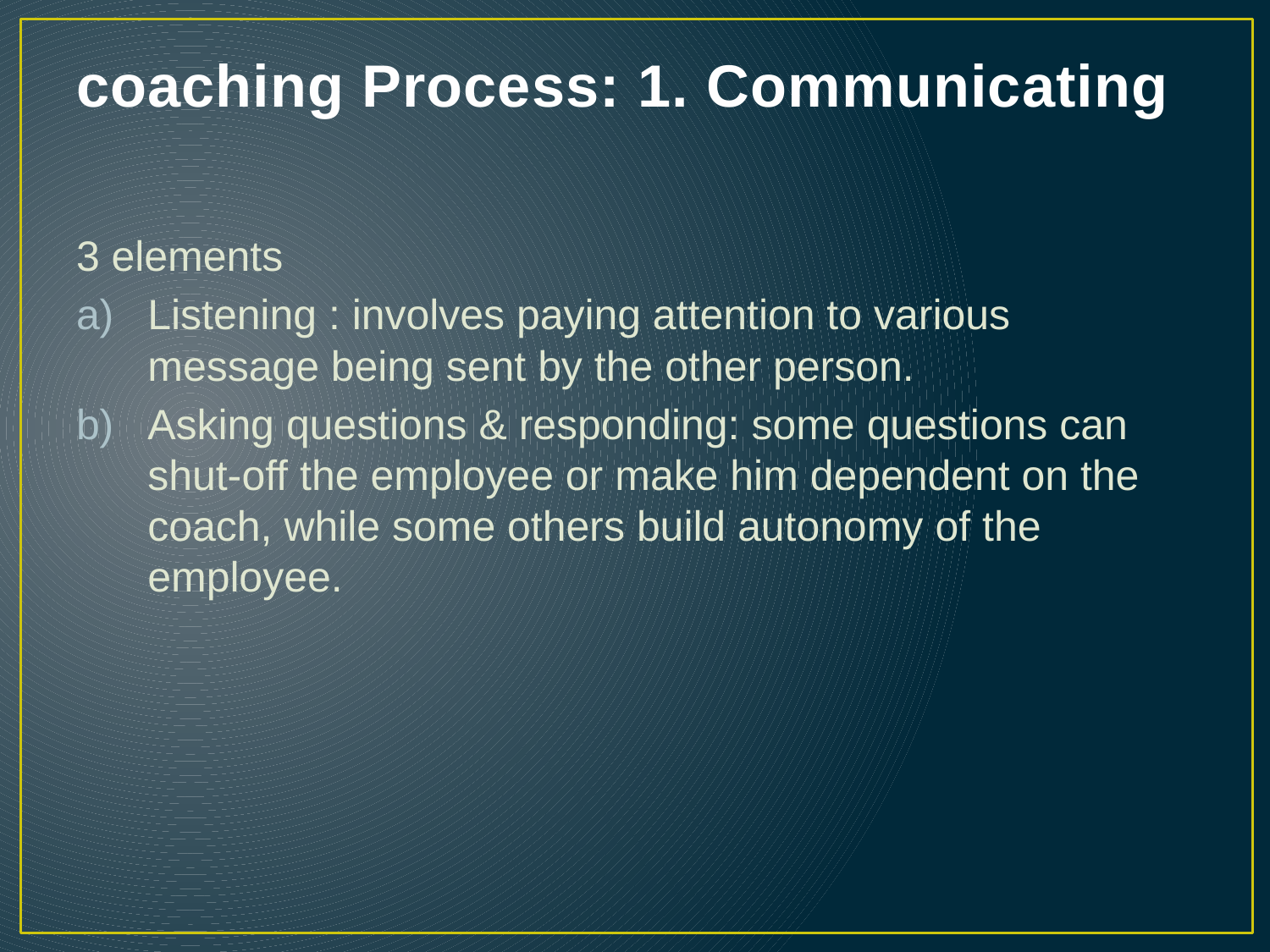

# coaching Process: 1. Communicating
3 elements
Listening : involves paying attention to various message being sent by the other person.
Asking questions & responding: some questions can shut-off the employee or make him dependent on the coach, while some others build autonomy of the employee.